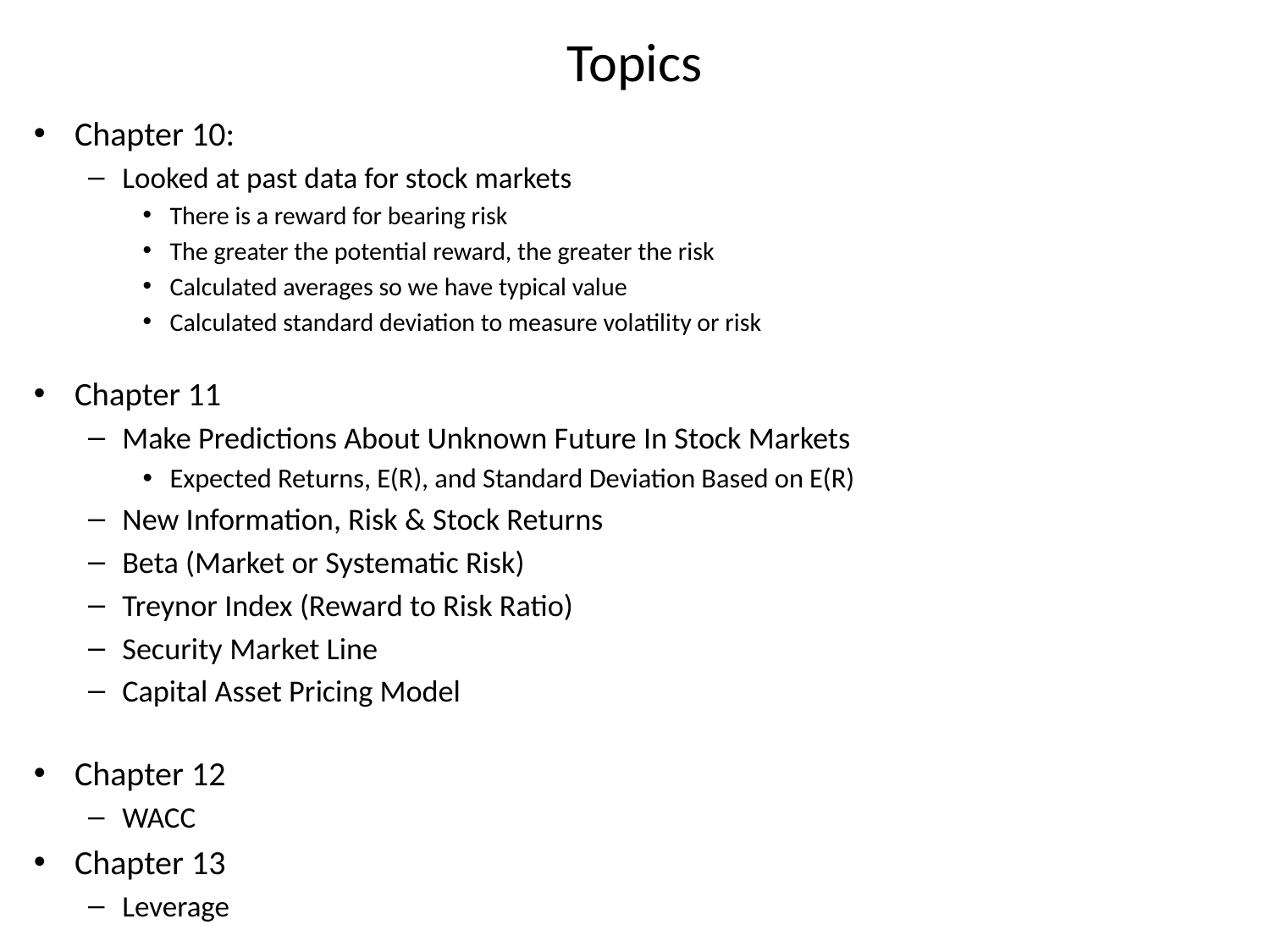

# Topics
Chapter 10:
Looked at past data for stock markets
There is a reward for bearing risk
The greater the potential reward, the greater the risk
Calculated averages so we have typical value
Calculated standard deviation to measure volatility or risk
Chapter 11
Make Predictions About Unknown Future In Stock Markets
Expected Returns, E(R), and Standard Deviation Based on E(R)
New Information, Risk & Stock Returns
Beta (Market or Systematic Risk)
Treynor Index (Reward to Risk Ratio)
Security Market Line
Capital Asset Pricing Model
Chapter 12
WACC
Chapter 13
Leverage